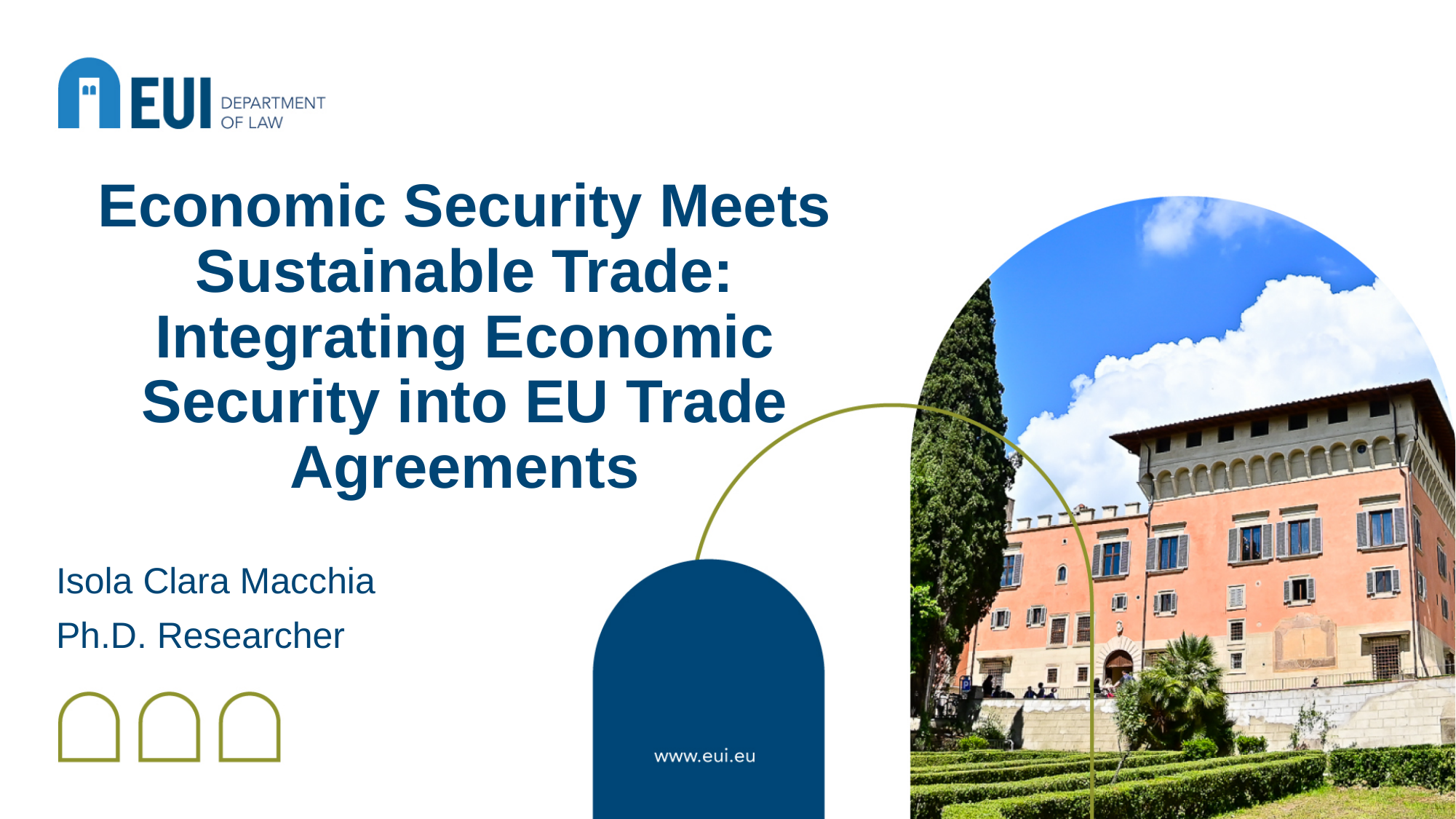

# Economic Security Meets Sustainable Trade: Integrating Economic Security into EU Trade Agreements
Isola Clara Macchia
Ph.D. Researcher